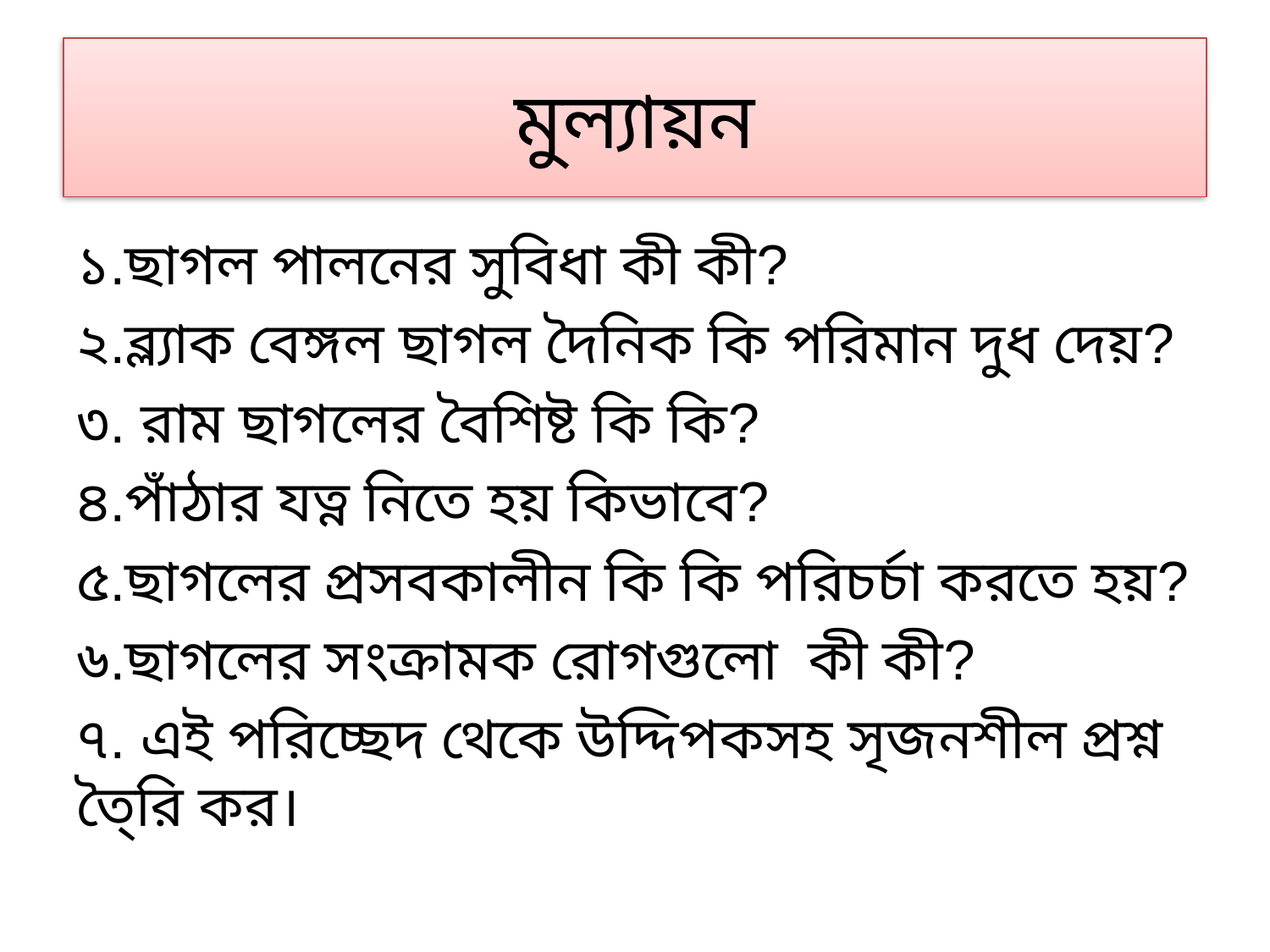

# মুল্যায়ন
১.ছাগল পালনের সুবিধা কী কী?
২.ব্ল্যাক বেঙ্গল ছাগল দৈনিক কি পরিমান দুধ দেয়?
৩. রাম ছাগলের বৈশিষ্ট কি কি?
৪.পাঁঠার যত্ন নিতে হয় কিভাবে?
৫.ছাগলের প্রসবকালীন কি কি পরিচর্চা করতে হয়?
৬.ছাগলের সংক্রামক রোগগুলো  কী কী?
৭. এই পরিচ্ছেদ থেকে উদ্দিপকসহ সৃজনশীল প্রশ্ন তৈ্রি কর।